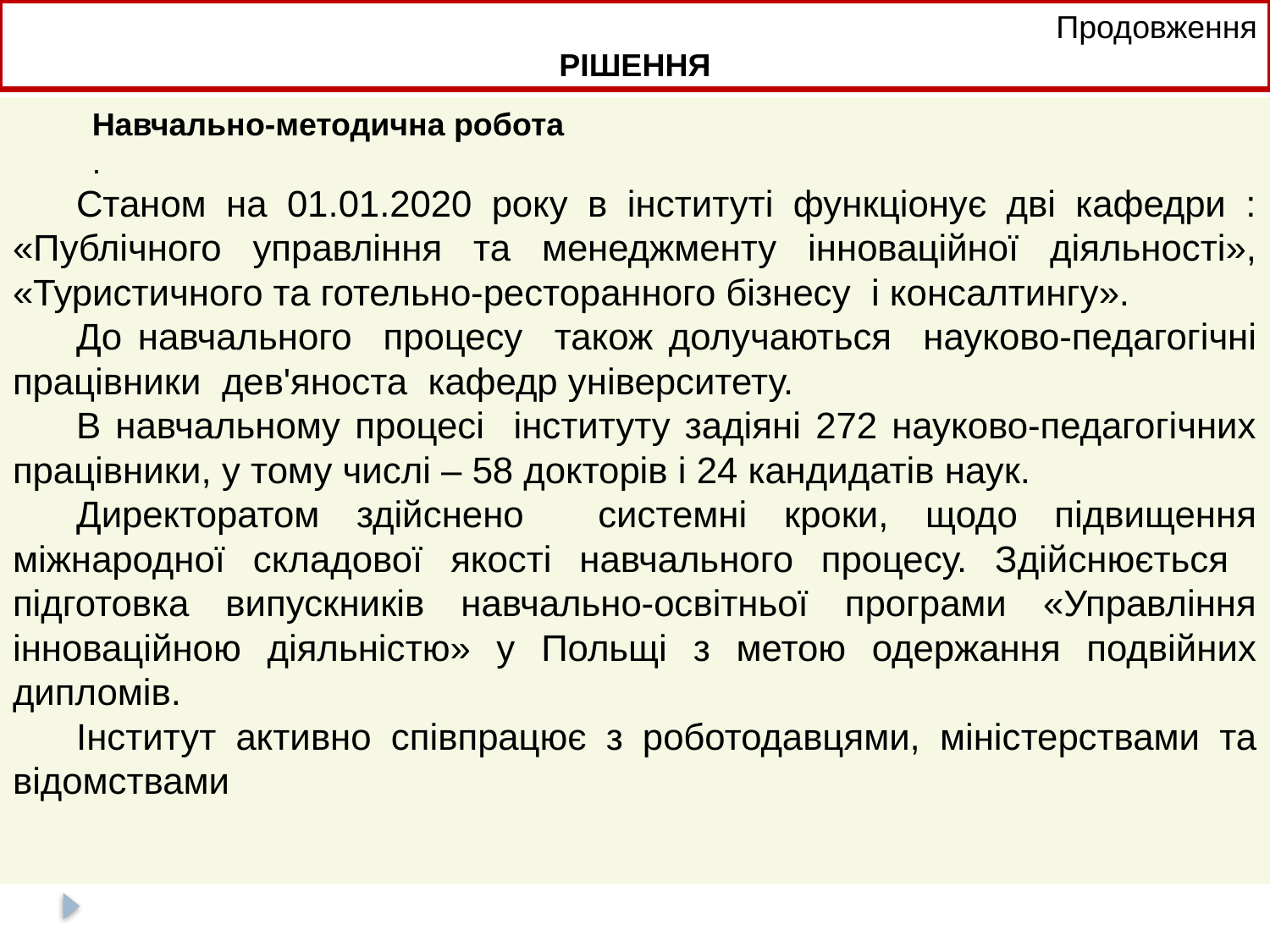

Продовження
РІШЕННЯ
Навчально-методична робота
.
Станом на 01.01.2020 року в інституті функціонує дві кафедри : «Публічного управління та менеджменту інноваційної діяльності», «Туристичного та готельно-ресторанного бізнесу  і консалтингу».
До навчального  процесу  також долучаються  науково-педагогічні працівники  дев'яноста  кафедр університету.
В навчальному процесі  інституту задіяні 272 науково-педагогічних працівники, у тому числі – 58 докторів і 24 кандидатів наук.
Директоратом здійснено  системні кроки, щодо підвищення міжнародної складової якості навчального процесу. Здійснюється  підготовка випускників навчально-освітньої програми «Управління інноваційною діяльністю» у Польщі з метою одержання подвійних дипломів.
Інститут активно співпрацює з роботодавцями, міністерствами та відомствами